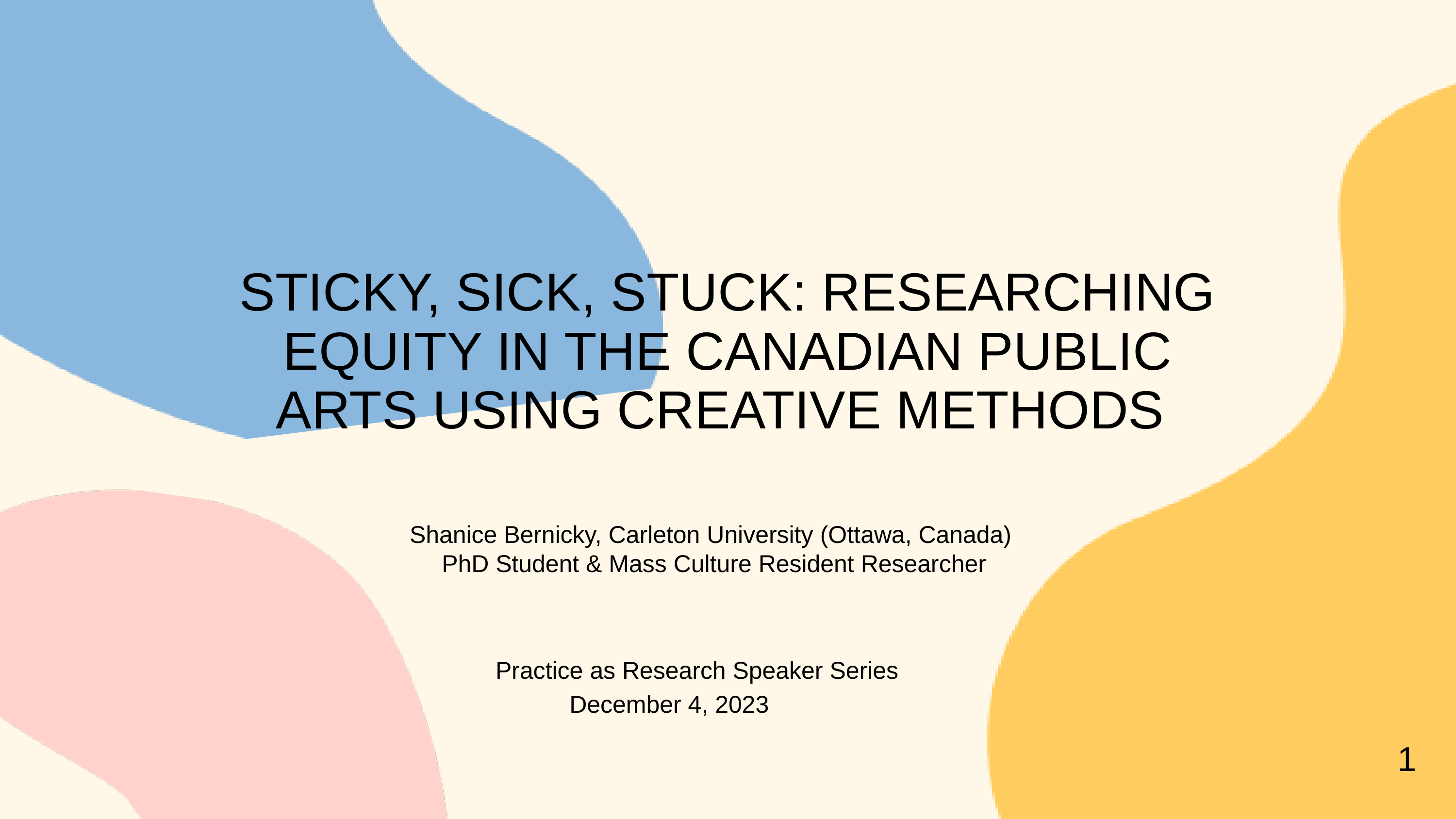

STICKY, SICK, STUCK: RESEARCHING EQUITY IN THE CANADIAN PUBLIC ARTS USING CREATIVE METHODS

Shanice Bernicky, Carleton University (Ottawa, Canada)
 PhD Student & Mass Culture Resident Researcher

Practice as Research Speaker Series
                                   December 4, 2023
1